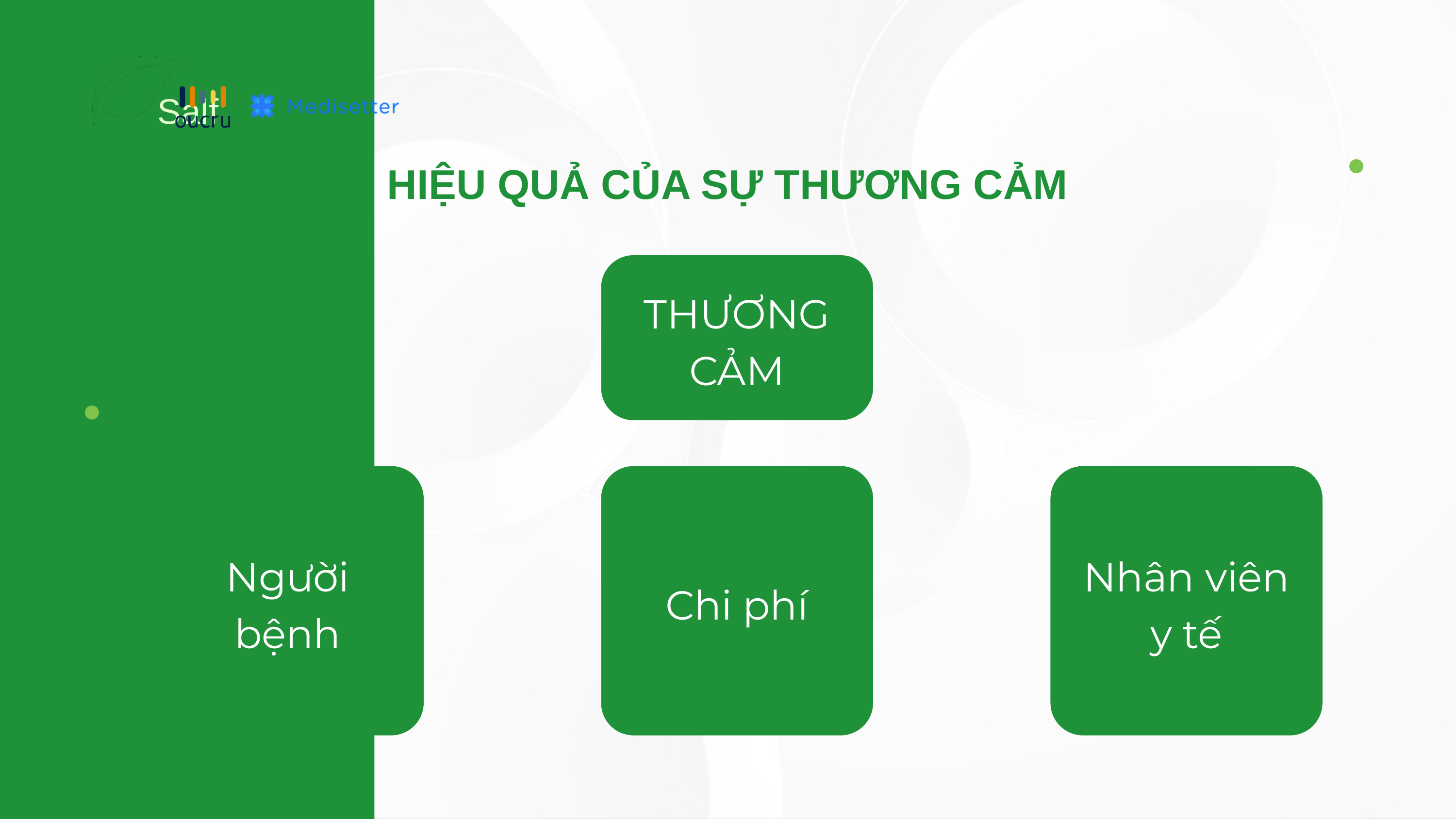

Salf

HIỆU QUẢ CỦA SỰ THƯƠNG CẢM

THƯƠNG CẢM

Người bệnh
Nhân viên y tế
Chi phí